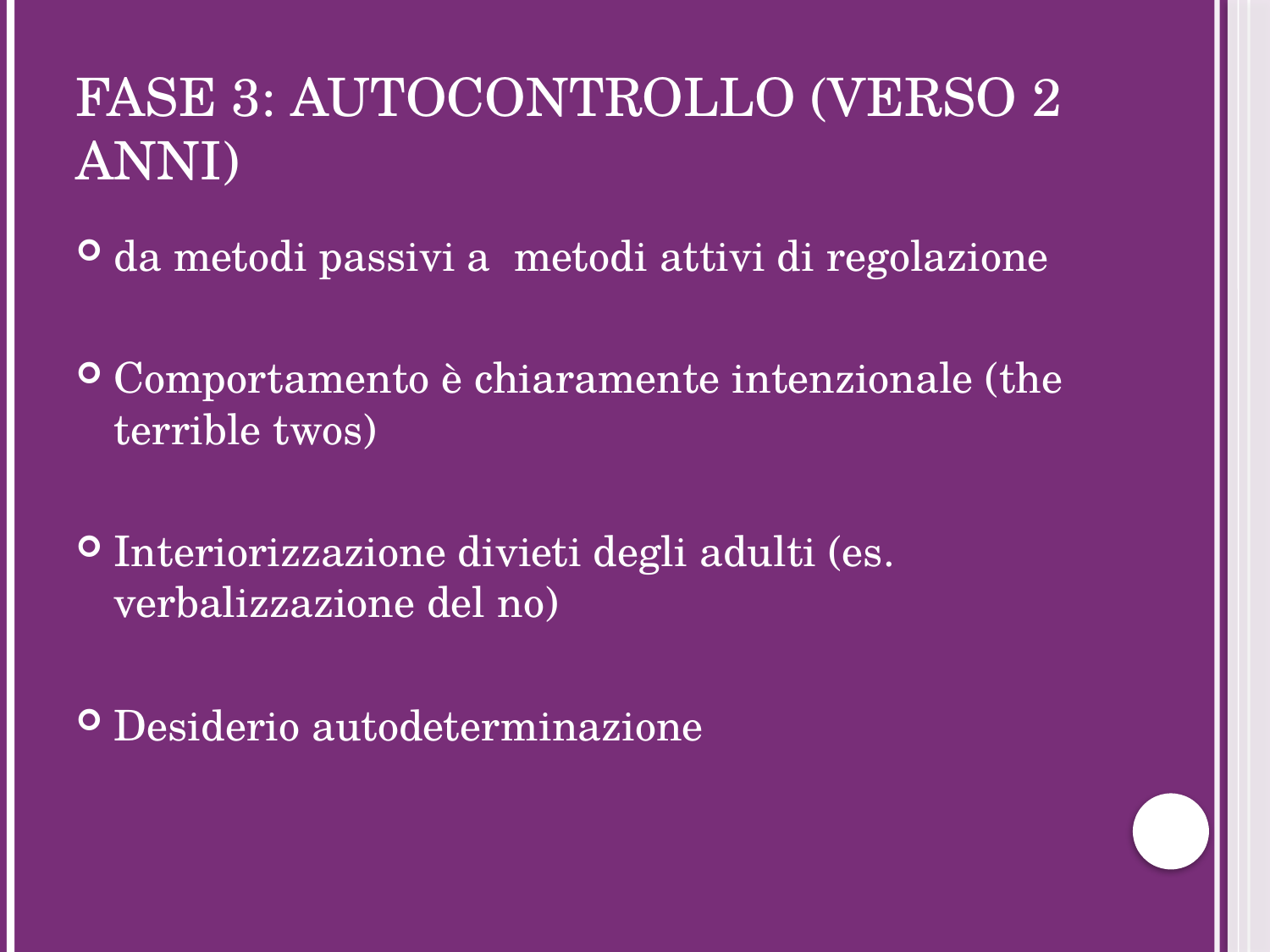

# FASE 3: autocontrollo (verso 2 anni)
da metodi passivi a  metodi attivi di regolazione

Comportamento è chiaramente intenzionale (the terrible twos)

Interiorizzazione divieti degli adulti (es. verbalizzazione del no)

Desiderio autodeterminazione